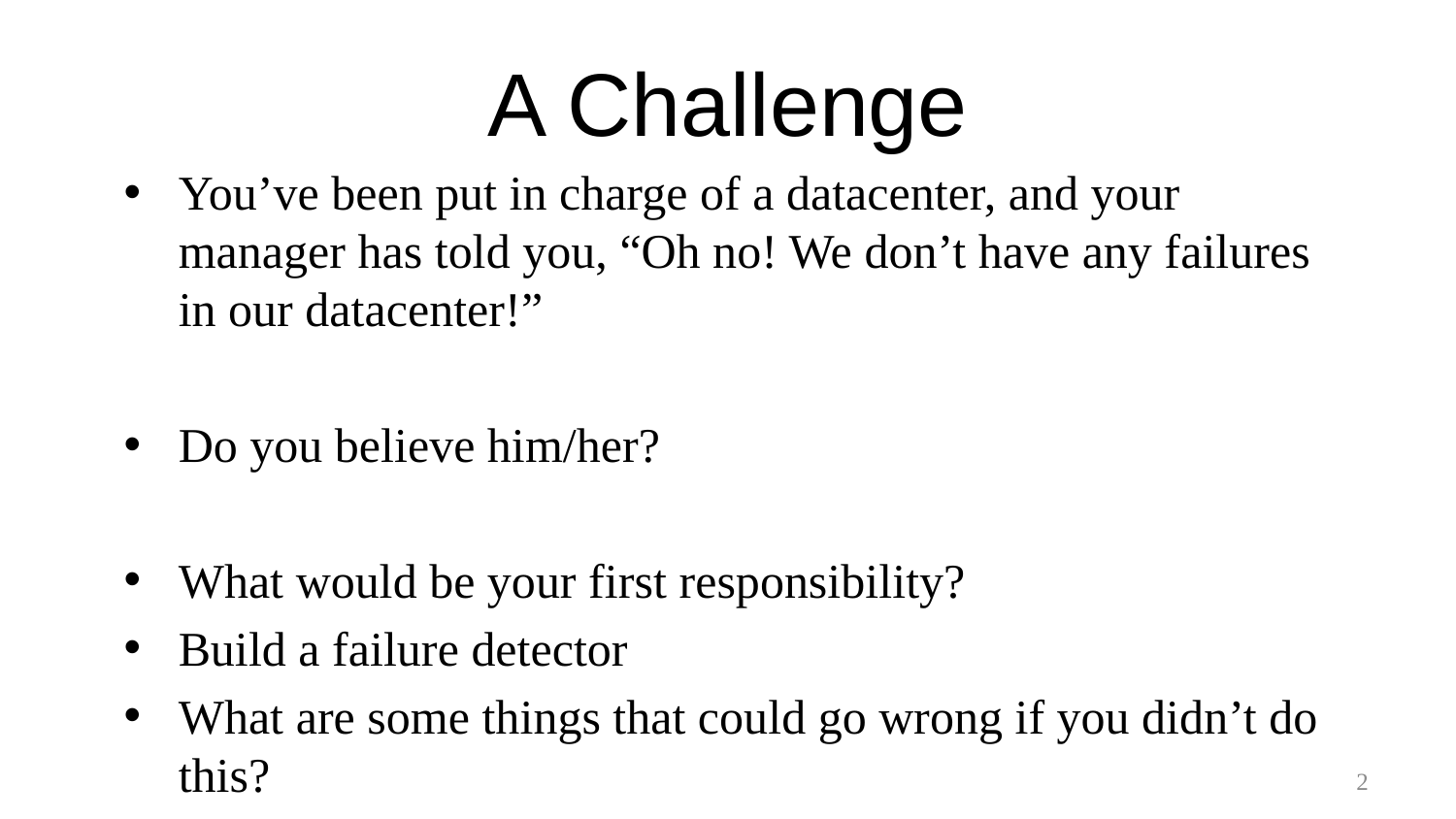

A Challenge
You’ve been put in charge of a datacenter, and your manager has told you, “Oh no! We don’t have any failures in our datacenter!”

Do you believe him/her?

What would be your first responsibility?
Build a failure detector
What are some things that could go wrong if you didn’t do this?
2